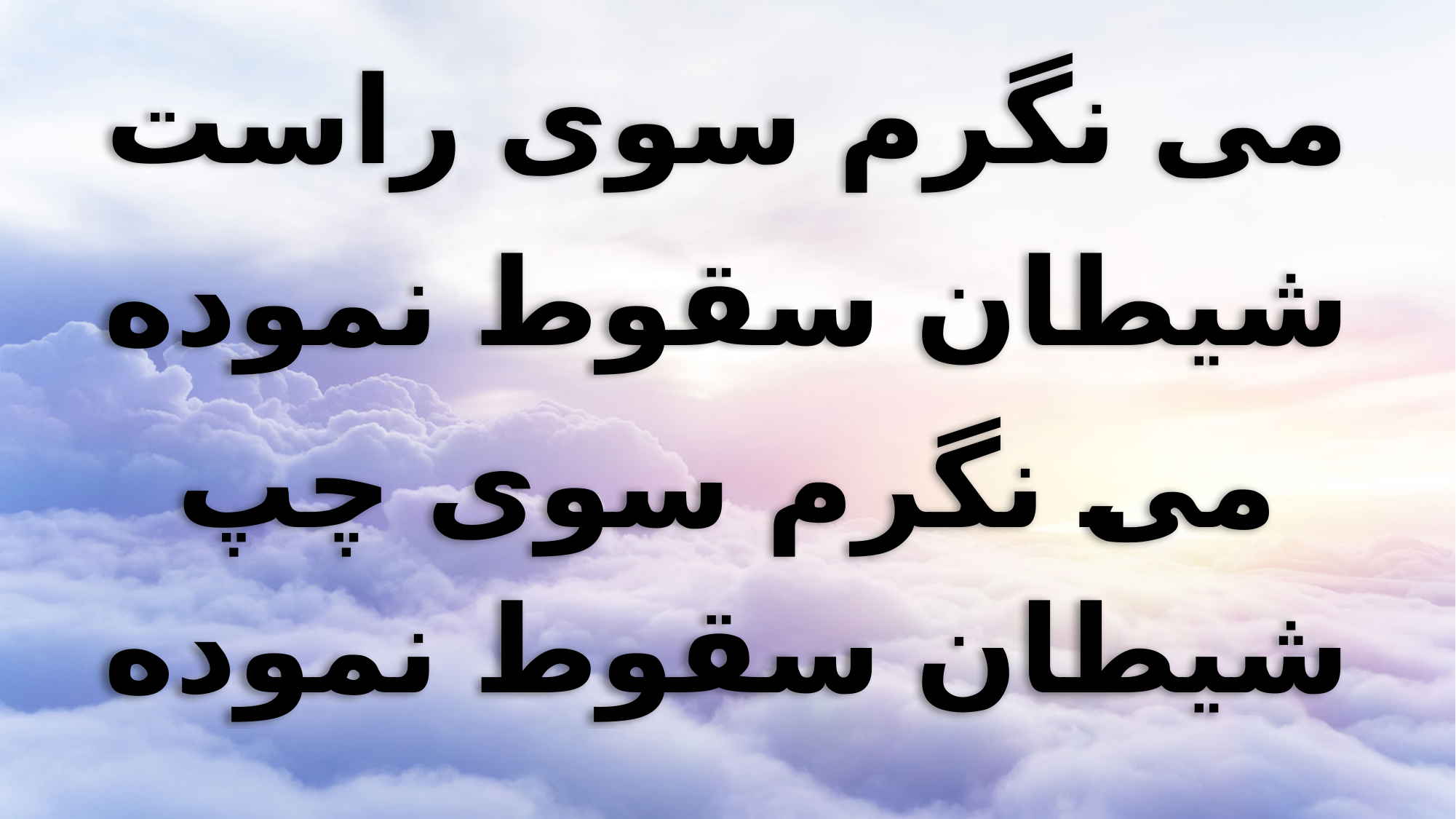

می نگرم سوی راست

شیطان سقوط نموده

می نگرم سوی چپ

شیطان سقوط نموده